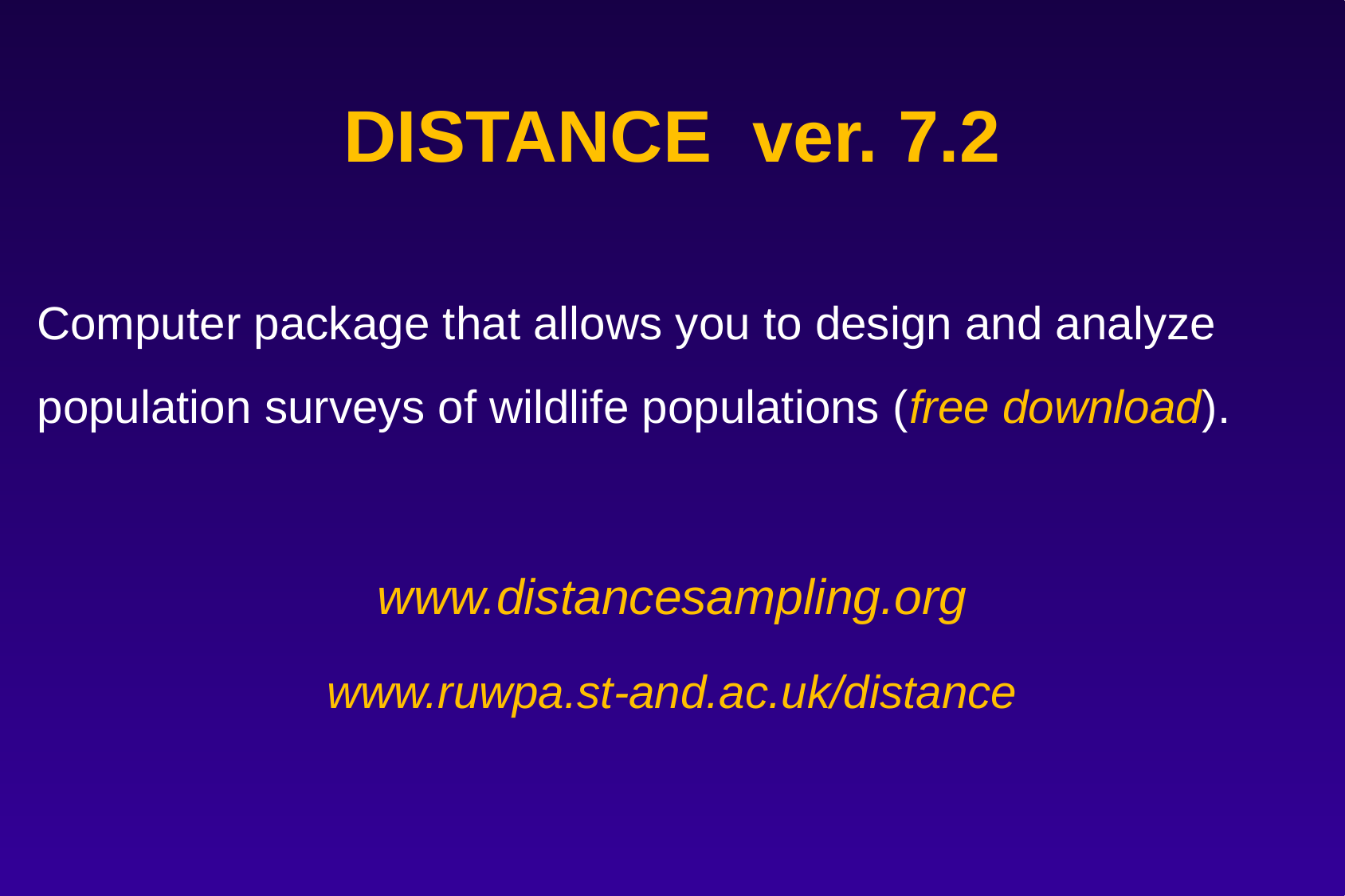

DISTANCE  ver. 7.2

Computer package that allows you to design and analyze population surveys of wildlife populations (free download).

www.distancesampling.org
www.ruwpa.st-and.ac.uk/distance